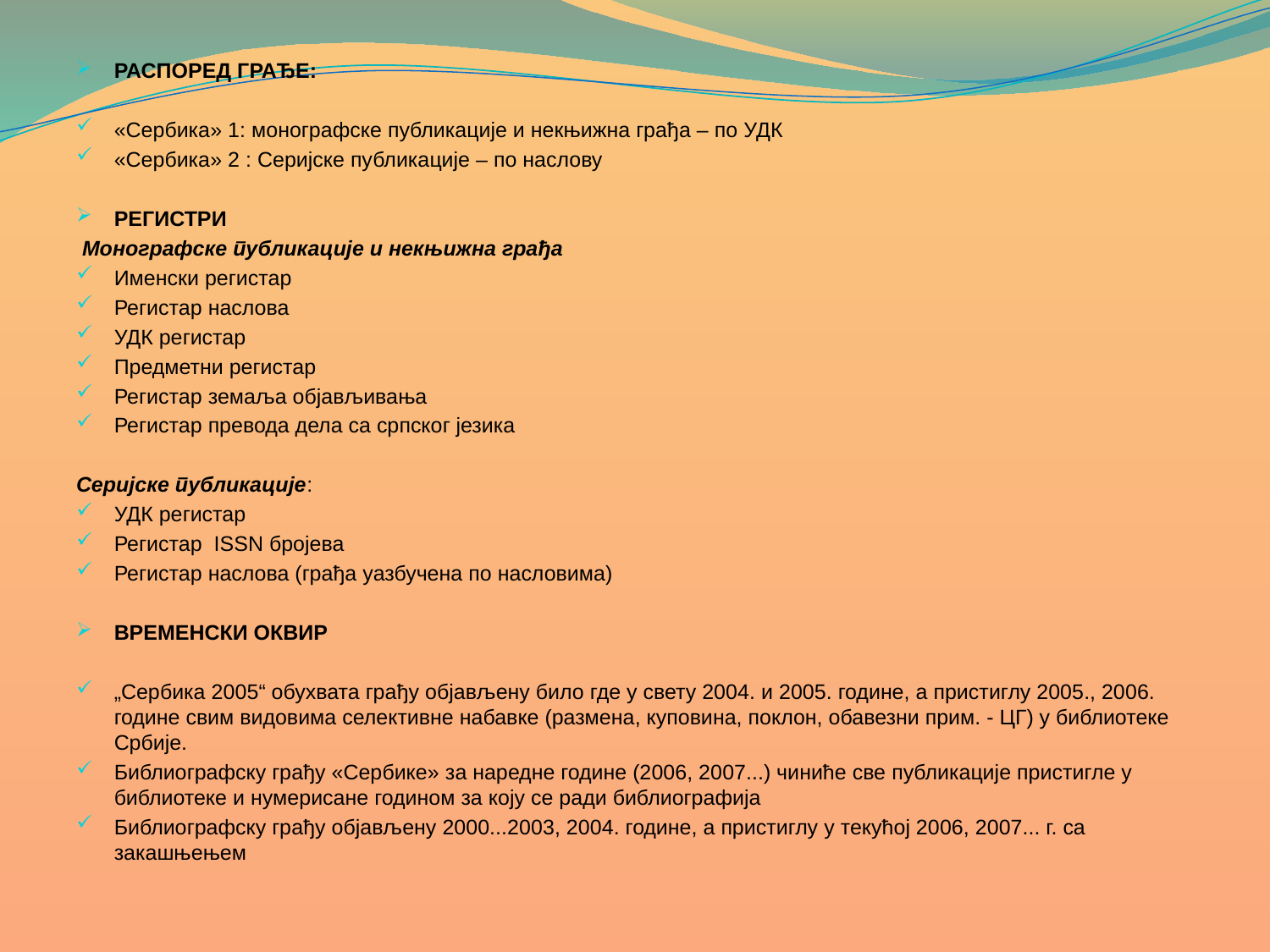

РАСПОРЕД ГРАЂЕ:

«Сербика» 1: монографске публикације и некњижна грађа – по УДК
«Сербика» 2 : Серијске публикације – по наслову

РЕГИСТРИ
 Монографске публикације и некњижна грађа
Именски регистар
Регистар наслова
УДК регистар
Предметни регистар
Регистар земаља објављивања
Регистар превода дела са српског језика

Серијске публикације:
УДК регистар
Регистар  ISSN бројева
Регистар наслова (грађа уазбучена по насловима)

ВРЕМЕНСКИ ОКВИР

„Сербика 2005“ обухвата грађу објављену било где у свету 2004. и 2005. године, а пристиглу 2005., 2006. године свим видовима селективне набавке (размена, куповина, поклон, обавезни прим. - ЦГ) у библиотеке Србије.
Библиографску грађу «Сербике» за наредне године (2006, 2007...) чиниће све публикације пристигле у библиотеке и нумерисане годином за коју се ради библиографија
Библиографску грађу објављену 2000...2003, 2004. године, а пристиглу у текућој 2006, 2007... г. са закашњењем